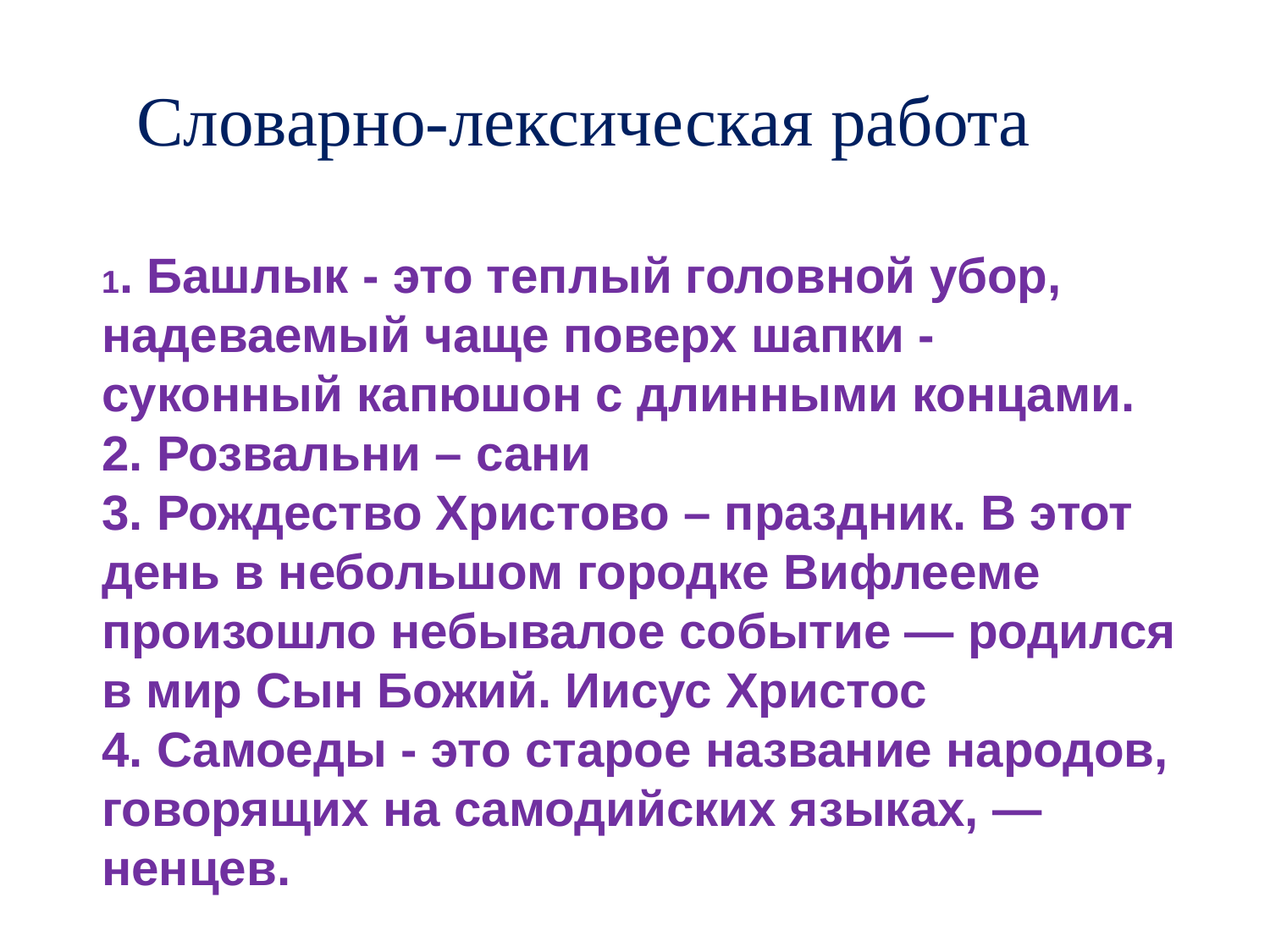

Словарно-лексическая работа
1. Башлык - это теплый головной убор, надеваемый чаще поверх шапки - суконный капюшон с длинными концами.
2. Розвальни – сани
3. Рождество Христово – праздник. В этот день в небольшом городке Вифлееме произошло небывалое событие — родился в мир Сын Божий. Иисус Христос
4. Самоеды - это старое название народов, говорящих на самодийских языках, — ненцев.